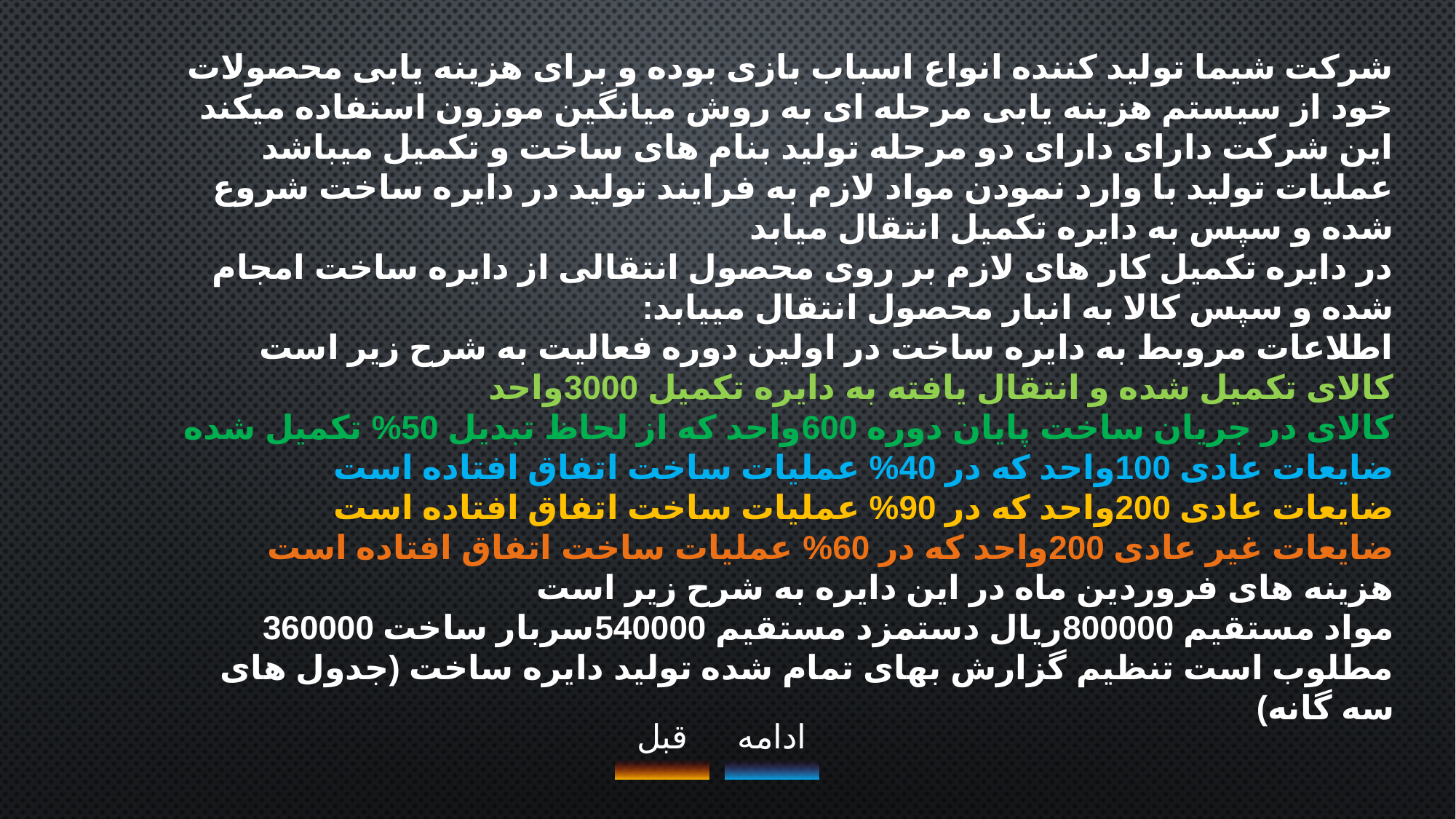

شرکت شیما تولید کننده انواع اسباب بازی بوده و برای هزینه یابی محصولات خود از سیستم هزینه یابی مرحله ای به روش میانگین موزون استفاده میکند  این شرکت دارای دارای دو مرحله تولید بنام های ساخت و تکمیل میباشد عملیات تولید با وارد نمودن مواد لازم به فرایند تولید در دایره ساخت شروع شده و سپس به دایره تکمیل انتقال میابد
در دایره تکمیل کار های لازم بر روی محصول انتقالی از دایره ساخت امجام شده و سپس کالا به انبار محصول انتقال مییابد:
اطلاعات مروبط به دایره ساخت در اولین دوره فعالیت به شرح زیر است
کالای تکمیل شده و انتقال یافته به دایره تکمیل 3000واحد
کالای در جریان ساخت پایان دوره 600واحد که از لحاظ تبدیل 50% تکمیل شده
ضایعات عادی 100واحد که در 40% عملیات ساخت اتفاق افتاده است
ضایعات عادی 200واحد که در 90% عملیات ساخت اتفاق افتاده است
ضایعات غیر عادی 200واحد که در 60% عملیات ساخت اتفاق افتاده است
هزینه های فروردین ماه در این دایره به شرح زیر است
مواد مستقیم 800000ریال دستمزد مستقیم 540000سربار ساخت 360000
مطلوب است تنظیم گزارش بهای تمام شده تولید دایره ساخت (جدول های سه گانه)

قبل
ادامه